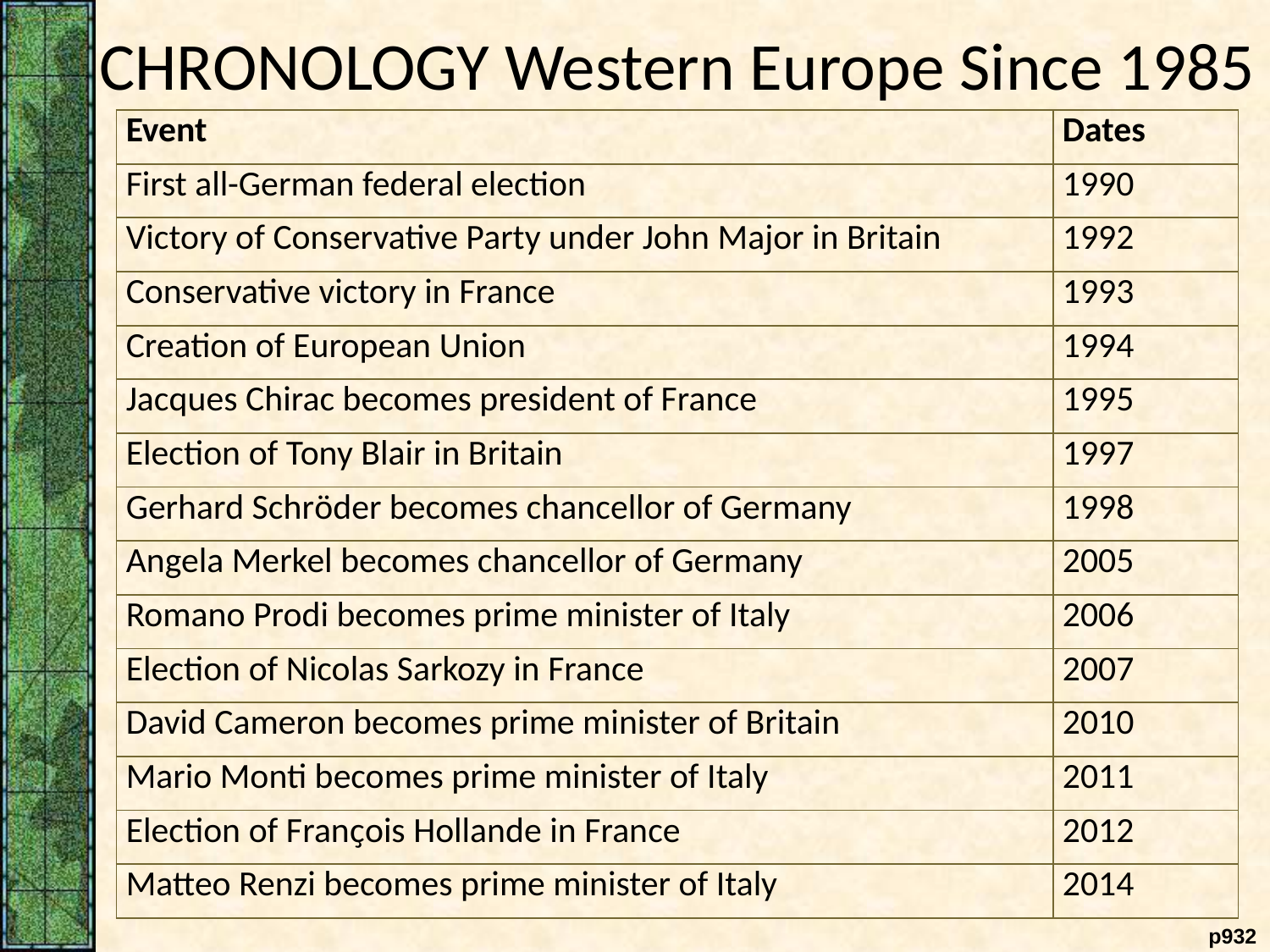

CHRONOLOGY Western Europe Since 1985
| Event | Dates |
| --- | --- |
| First all-German federal election | 1990 |
| Victory of Conservative Party under John Major in Britain | 1992 |
| Conservative victory in France | 1993 |
| Creation of European Union | 1994 |
| Jacques Chirac becomes president of France | 1995 |
| Election of Tony Blair in Britain | 1997 |
| Gerhard Schrӧder becomes chancellor of Germany | 1998 |
| Angela Merkel becomes chancellor of Germany | 2005 |
| Romano Prodi becomes prime minister of Italy | 2006 |
| Election of Nicolas Sarkozy in France | 2007 |
| David Cameron becomes prime minister of Britain | 2010 |
| Mario Monti becomes prime minister of Italy | 2011 |
| Election of Franҫois Hollande in France | 2012 |
| Matteo Renzi becomes prime minister of Italy | 2014 |
 p932